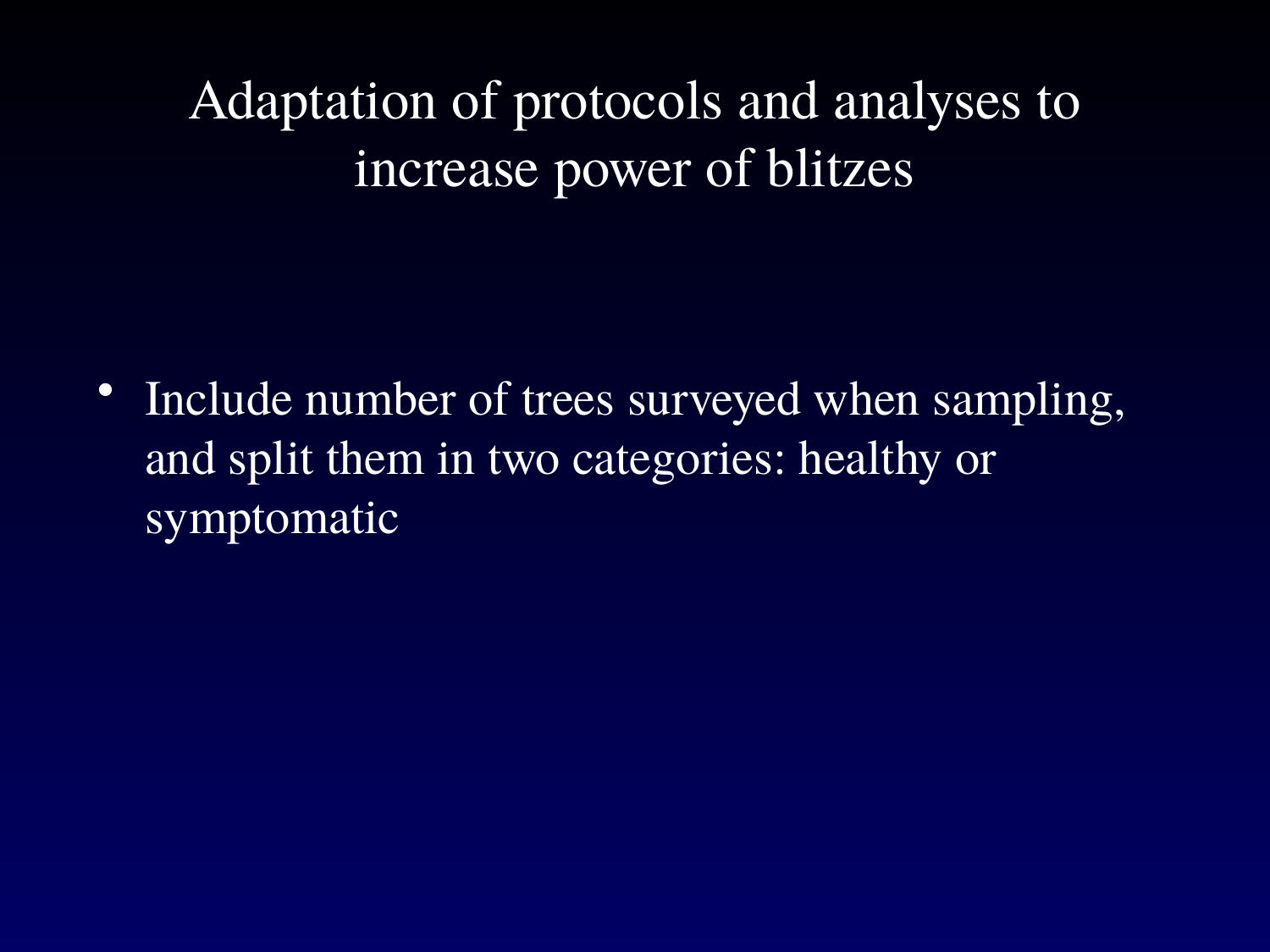

# Adaptation of protocols and analyses to increase power of blitzes
Include number of trees surveyed when sampling, and split them in two categories: healthy or symptomatic